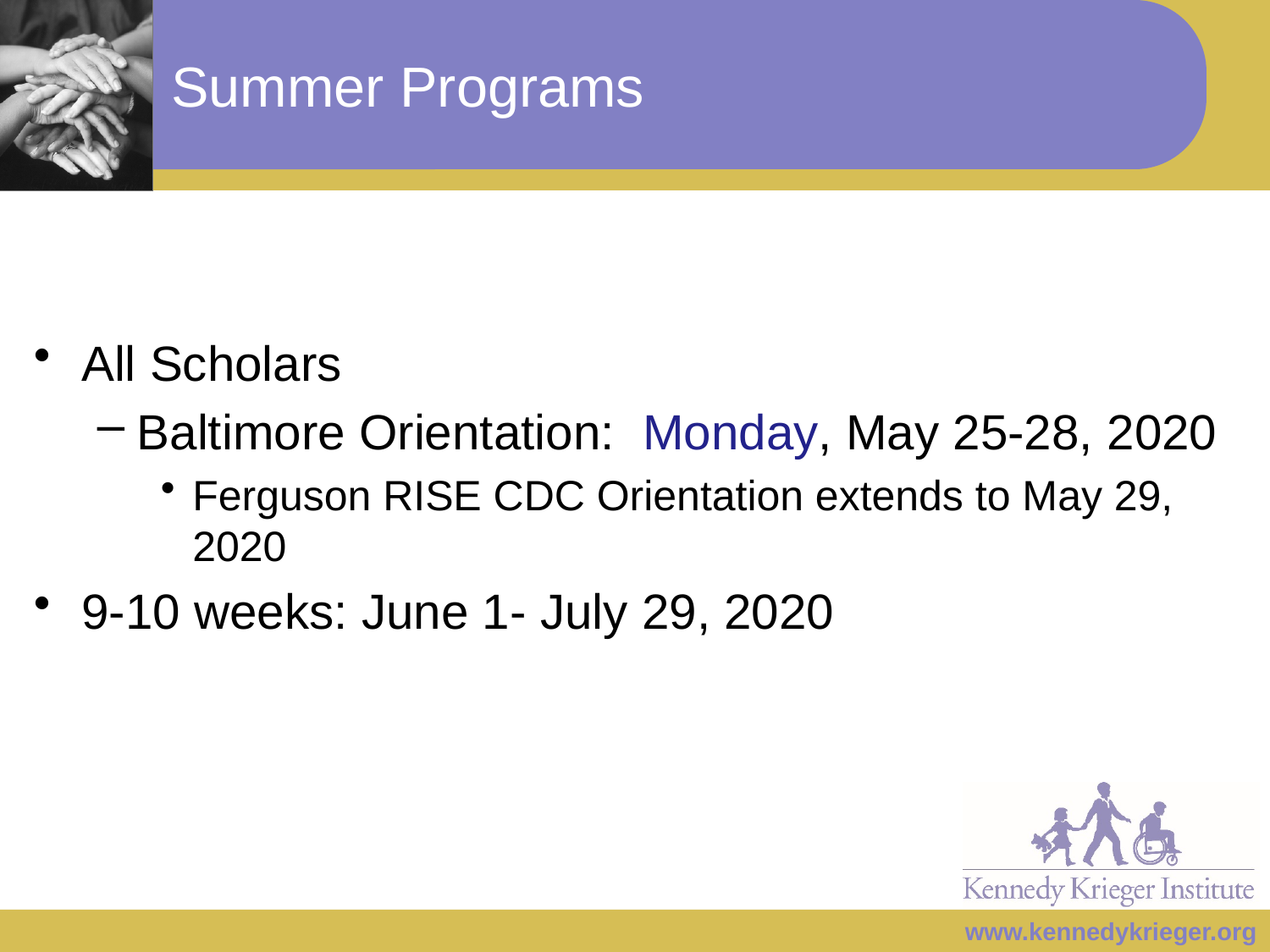

# Summer Programs

All Scholars
Baltimore Orientation:  Monday, May 25-28, 2020
Ferguson RISE CDC Orientation extends to May 29, 2020
9-10 weeks: June 1- July 29, 2020